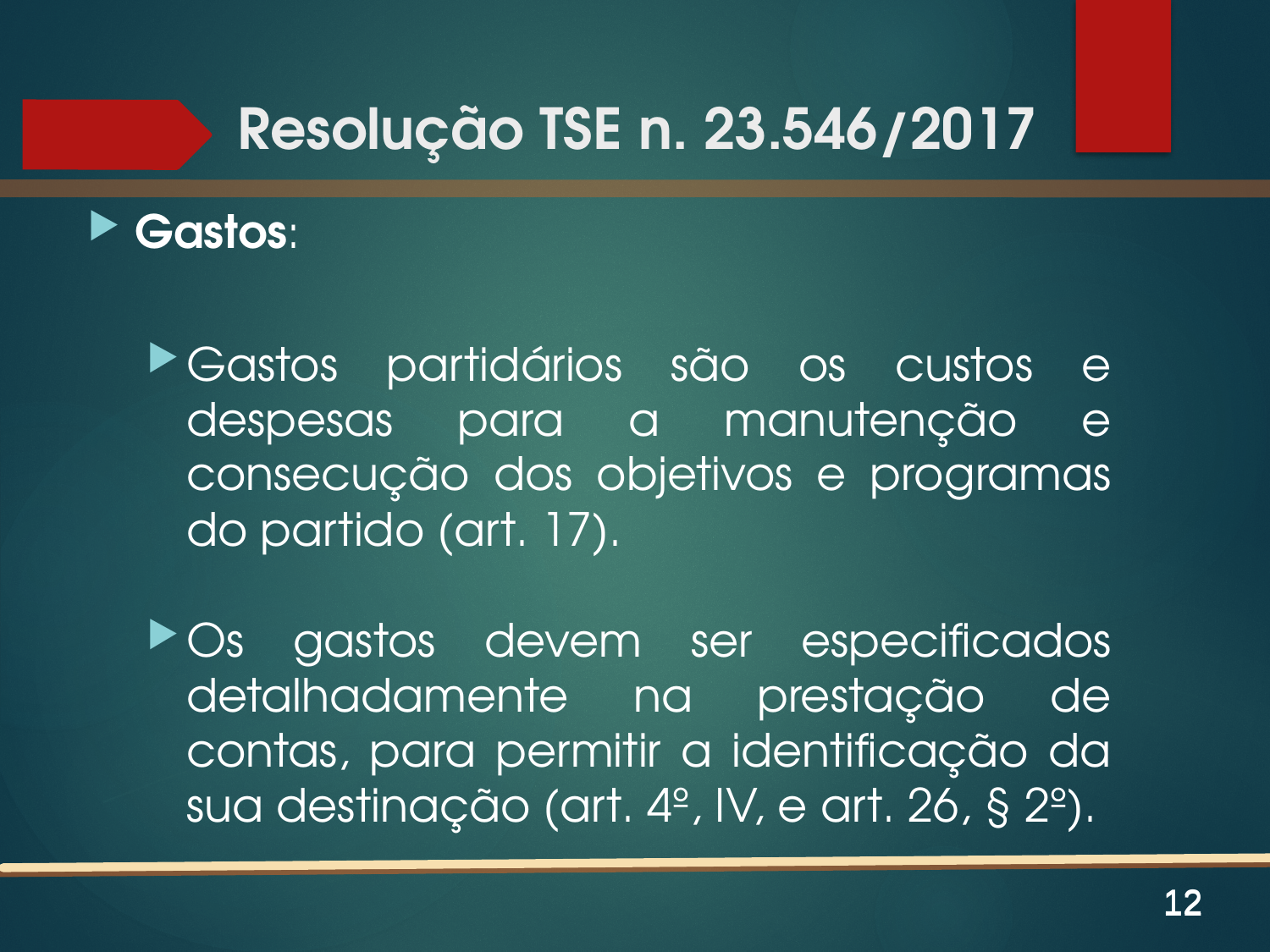

# Resolução TSE n. 23.546/2017
Gastos:

Gastos partidários são os custos e despesas para a manutenção e consecução dos objetivos e programas do partido (art. 17).

Os gastos devem ser especificados detalhadamente na prestação de contas, para permitir a identificação da sua destinação (art. 4º, IV, e art. 26, § 2º).